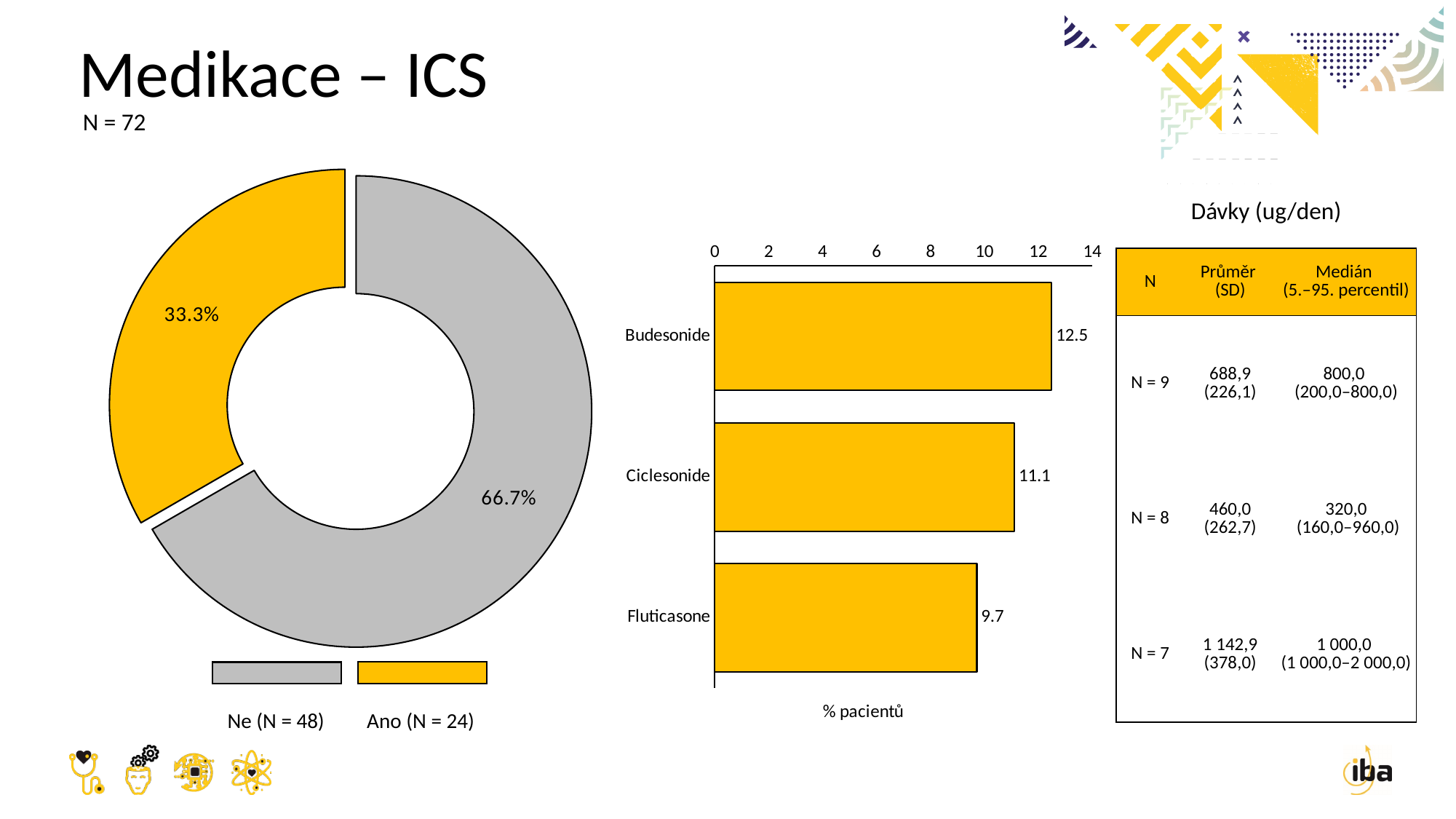

# Medikace – ICS
N = 72

### Chart

| Category | Prodej |
|---|---|
| 1. čtvrt. | 48.0 |
| 2. čtvrt. | 24.0 |
Dávky (ug/den)

### Chart

| Category | Řada 1 |
|---|---|
| Budesonide | 12.5 |
| Ciclesonide | 11.11111111111111 |
| Fluticasone | 9.722222222222223 |
| N | Průměr (SD) | Medián (5.–95. percentil) |
| --- | --- | --- |
| N = 9 | 688,9 (226,1) | 800,0 (200,0–800,0) |
| N = 8 | 460,0 (262,7) | 320,0 (160,0–960,0) |
| N = 7 | 1 142,9 (378,0) | 1 000,0 (1 000,0–2 000,0) |

      Ne (N = 48)         Ano (N = 24)